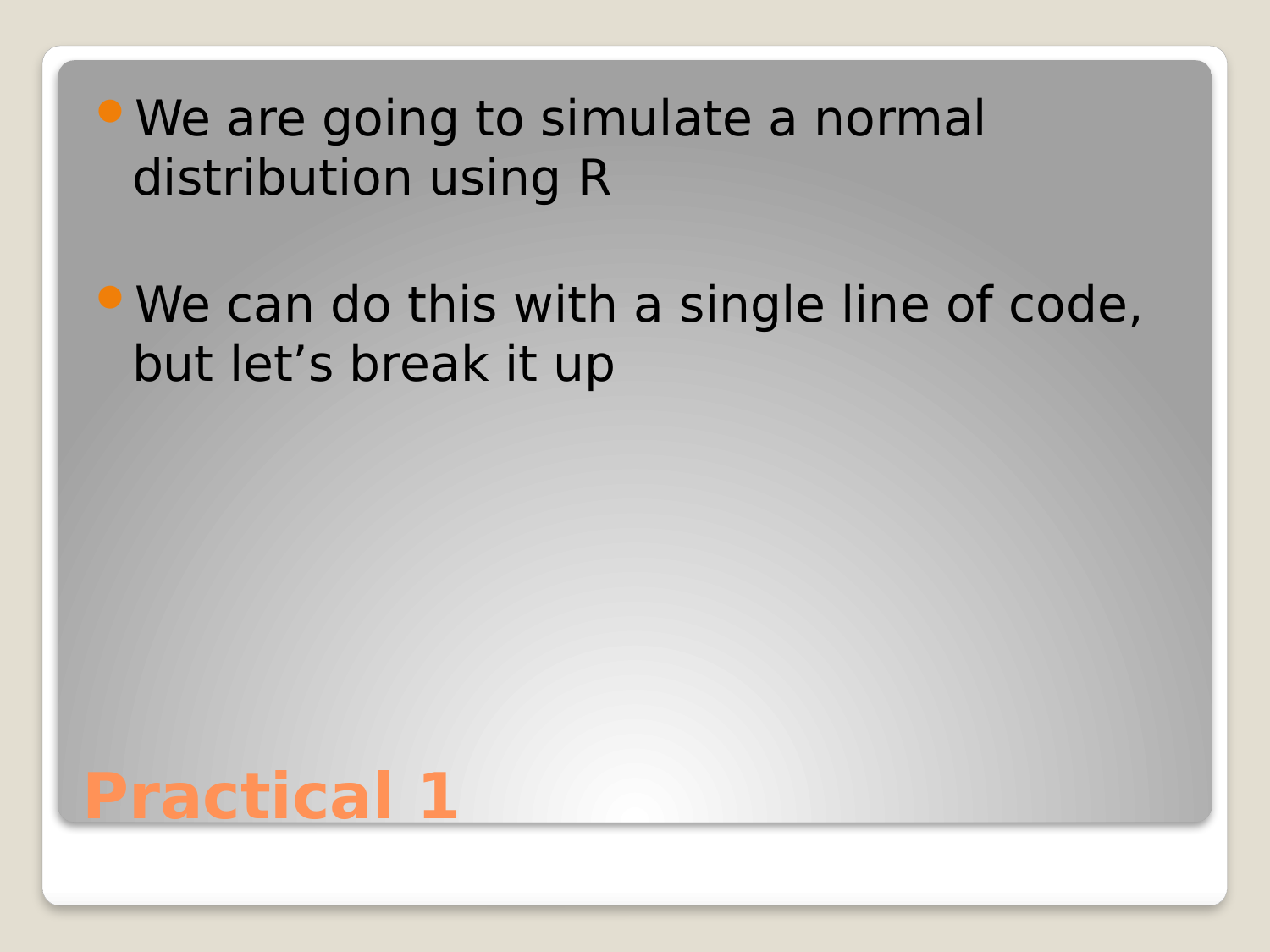

We are going to simulate a normal distribution using R

We can do this with a single line of code, but let’s break it up
# Practical 1